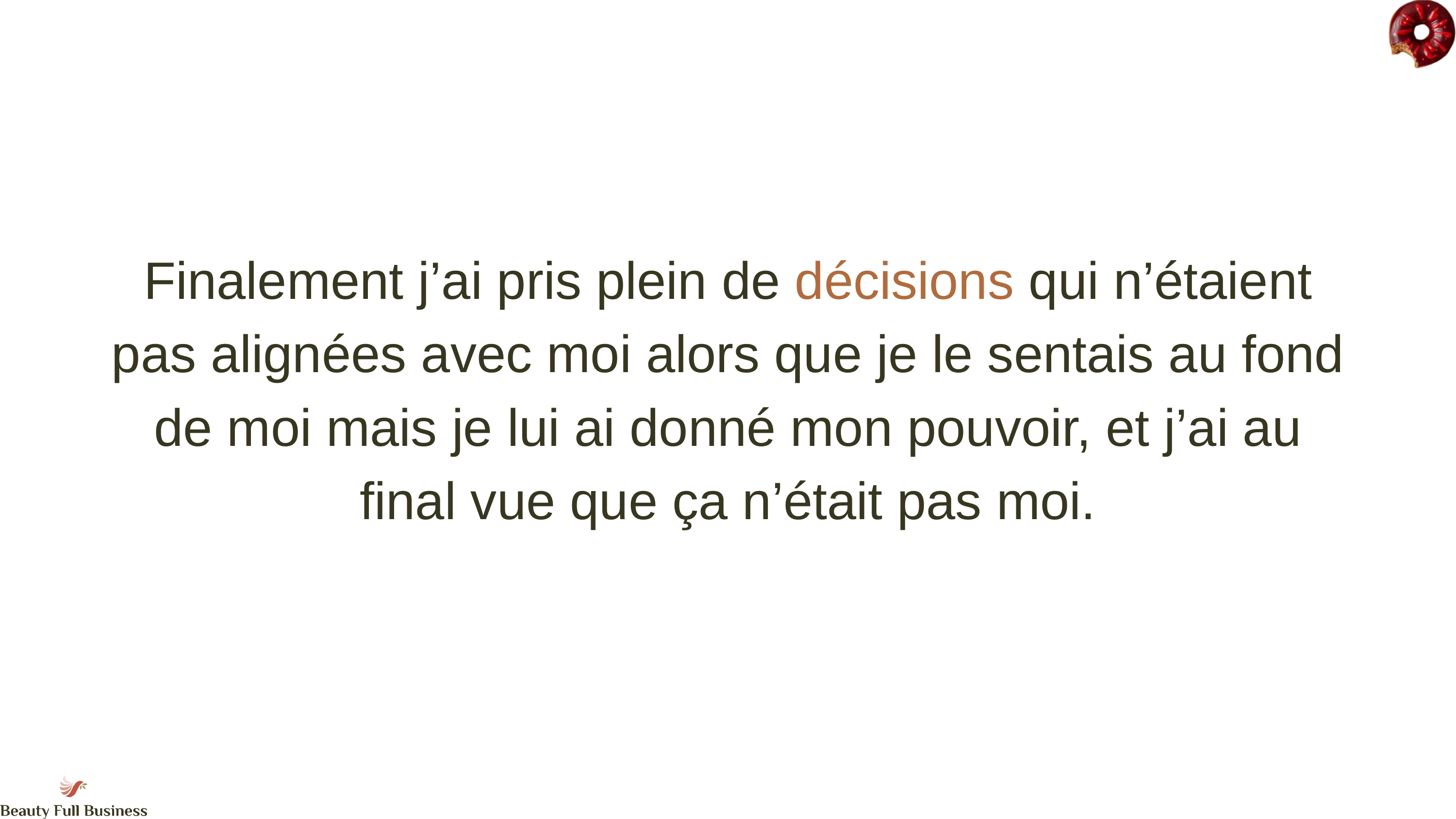

Finalement j’ai pris plein de décisions qui n’étaient pas alignées avec moi alors que je le sentais au fond de moi mais je lui ai donné mon pouvoir, et j’ai au final vue que ça n’était pas moi.